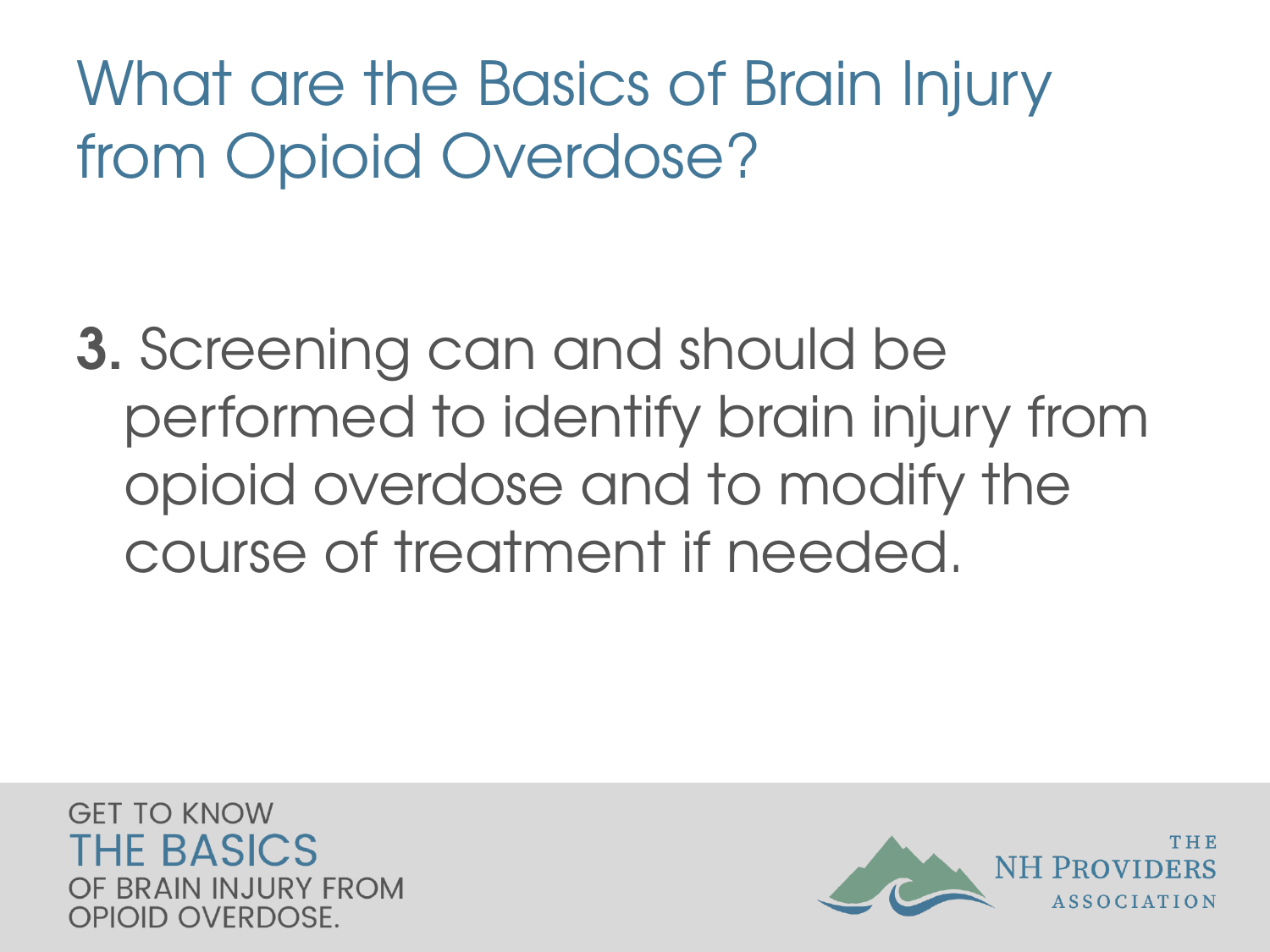

# What are the Basics of Brain Injury from Opioid Overdose?
3. Screening can and should be performed to identify brain injury from opioid overdose and to modify the course of treatment if needed.